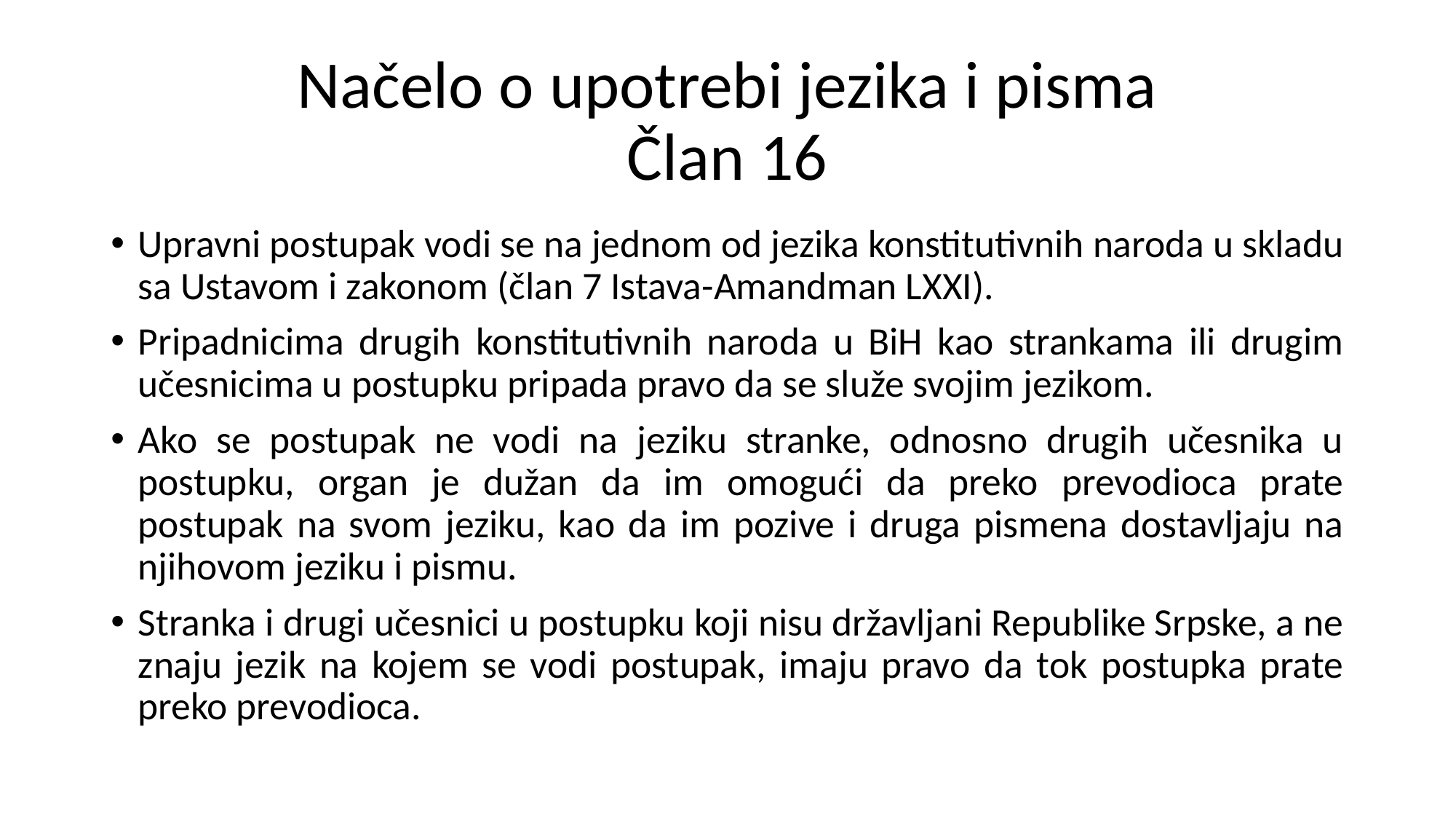

# Načelo o upotrebi jezika i pisma Član 16
Upravni postupak vodi se na jednom od jezika konstitutivnih naroda u skladu sa Ustavom i zakonom (član 7 Istava-Amandman LXXI).
Pripadnicima drugih konstitutivnih naroda u BiH kao strankama ili drugim učesnicima u postupku pripada pravo da se služe svojim jezikom.
Ako se postupak ne vodi na jeziku stranke, odnosno drugih učesnika u postupku, organ je dužan da im omogući da preko prevodioca prate postupak na svom jeziku, kao da im pozive i druga pismena dostavljaju na njihovom jeziku i pismu.
Stranka i drugi učesnici u postupku koji nisu državljani Republike Srpske, a ne znaju jezik na kojem se vodi postupak, imaju pravo da tok postupka prate preko prevodioca.